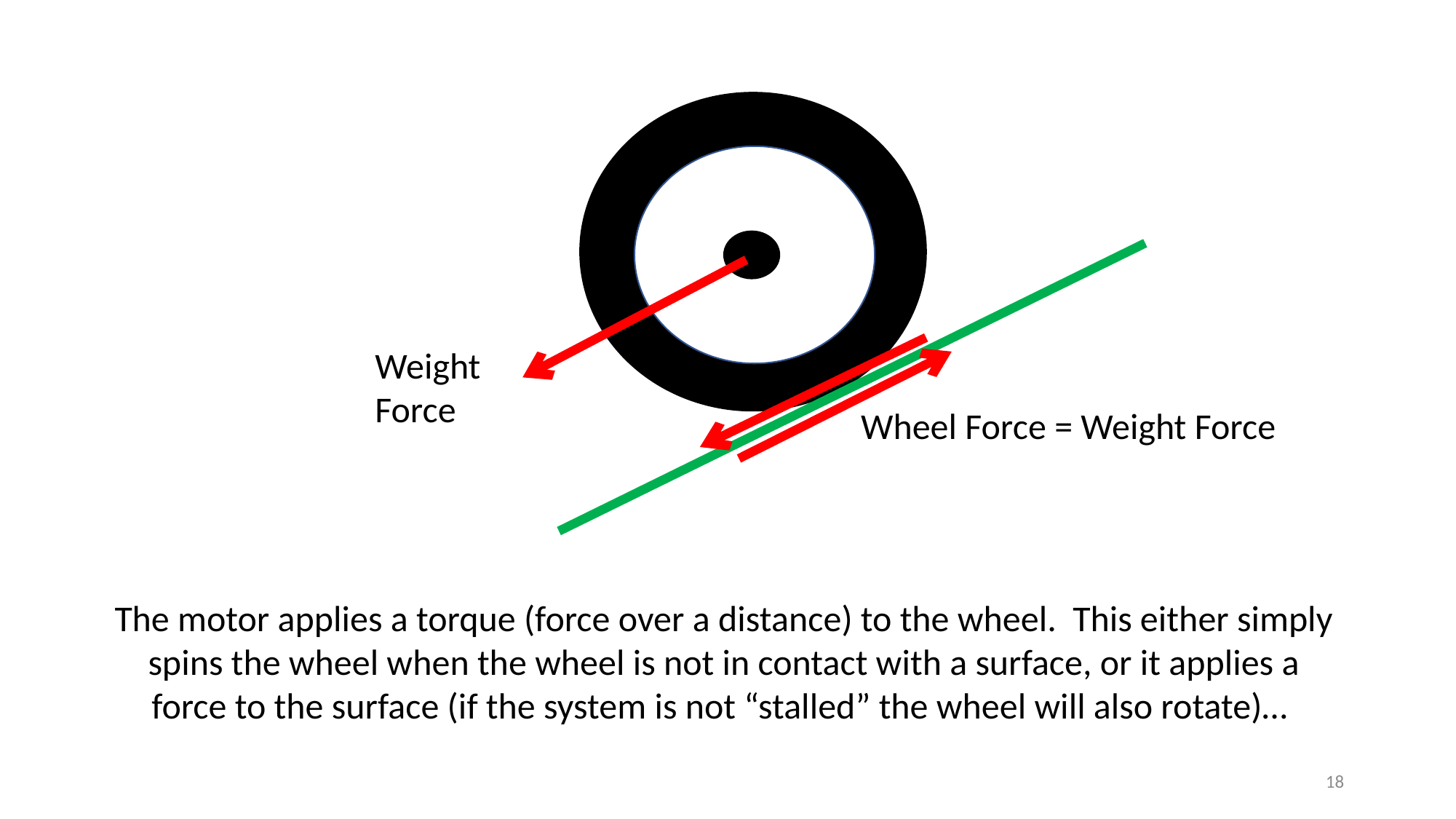

Weight Force
Wheel Force = Weight Force
The motor applies a torque (force over a distance) to the wheel.  This either simply spins the wheel when the wheel is not in contact with a surface, or it applies a force to the surface (if the system is not “stalled” the wheel will also rotate)…
18